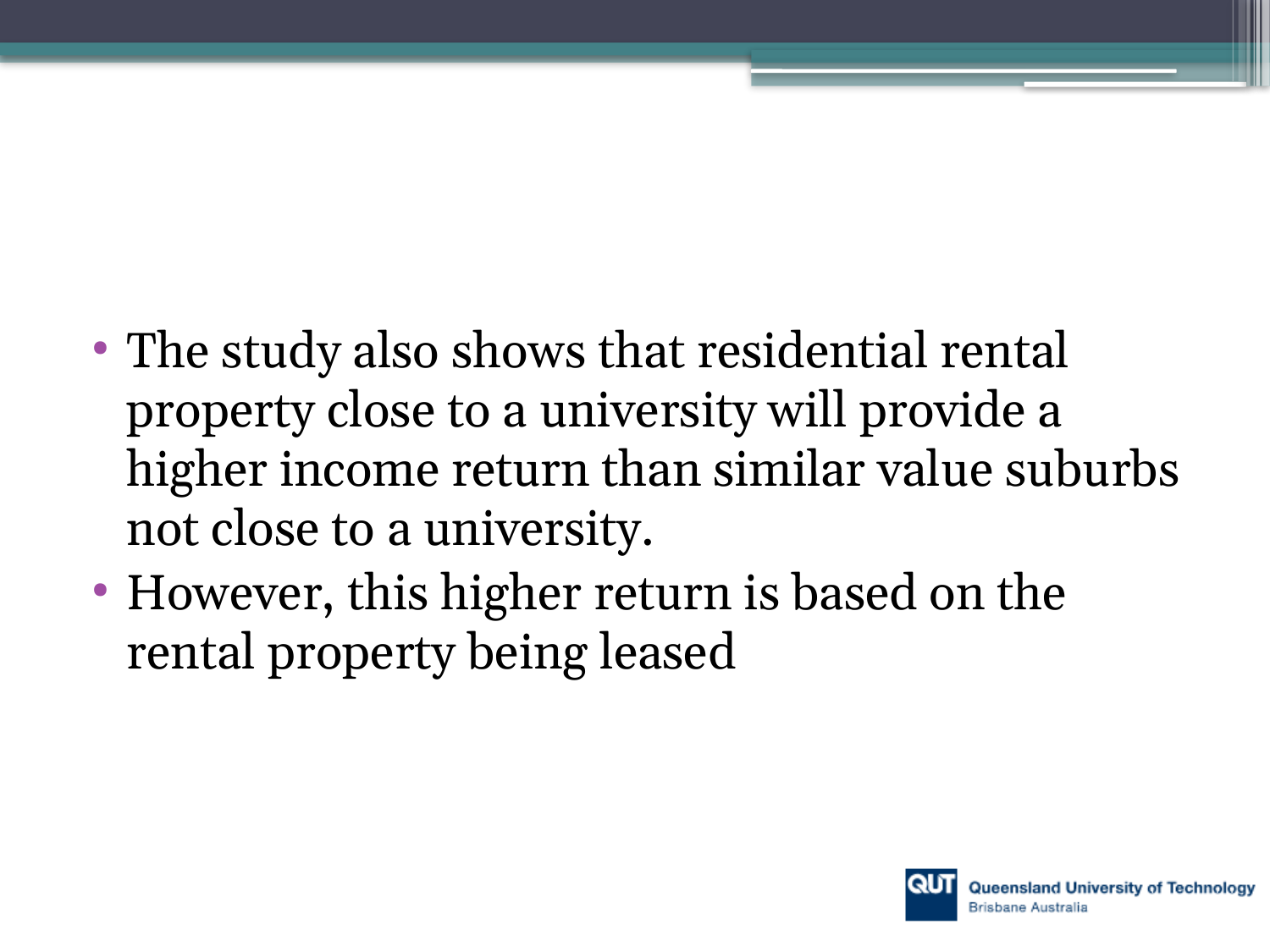

#
The study also shows that residential rental property close to a university will provide a higher income return than similar value suburbs not close to a university.
However, this higher return is based on the rental property being leased